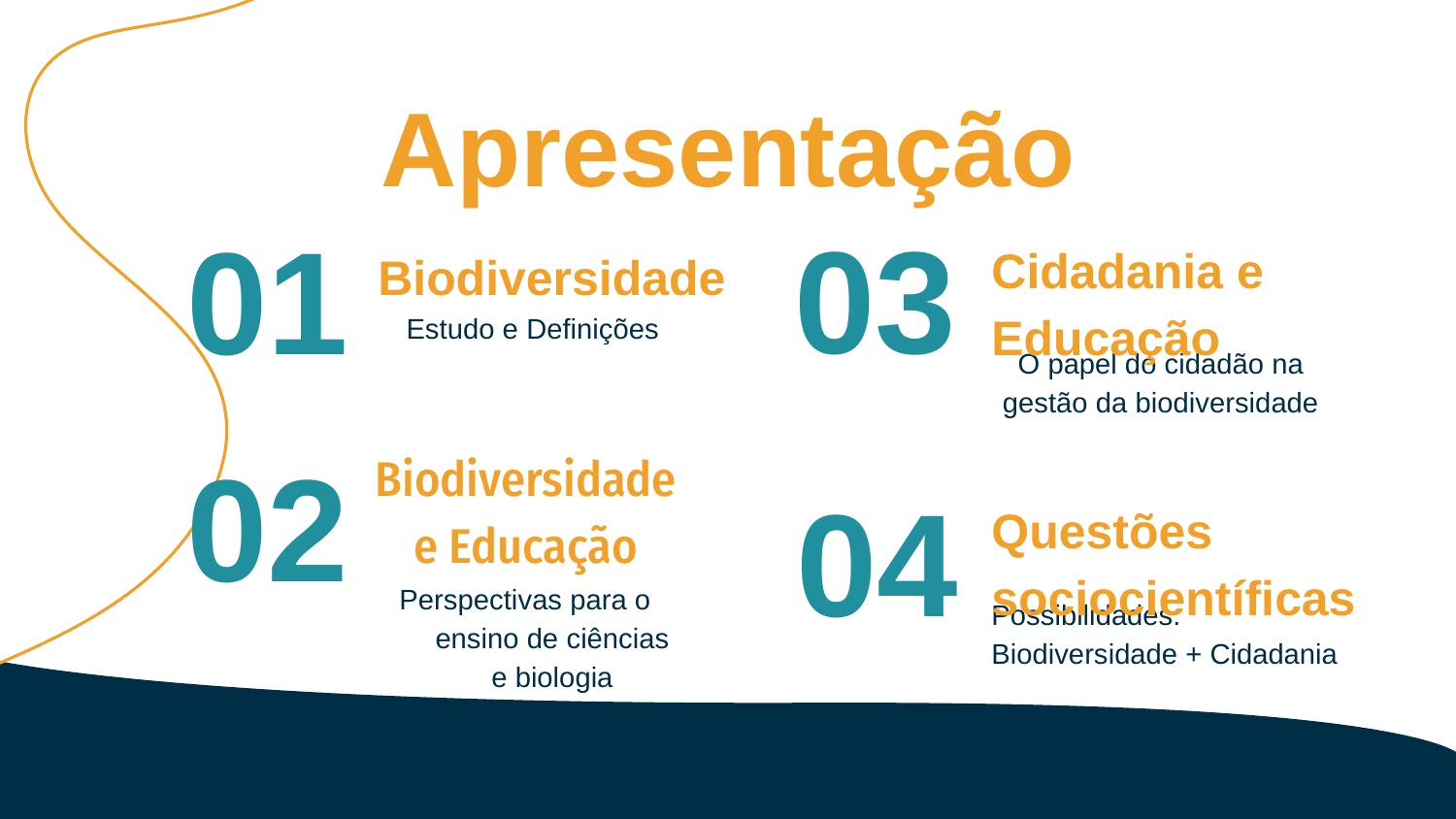

Apresentação
Cidadania e Educação
Biodiversidade
# 03
01
 Estudo e Definições
O papel do cidadão na gestão da biodiversidade
Biodiversidade
e Educação
Questões sociocientíficas
02
04
Perspectivas para o ensino de ciências e biologia
Possibilidades: Biodiversidade + Cidadania